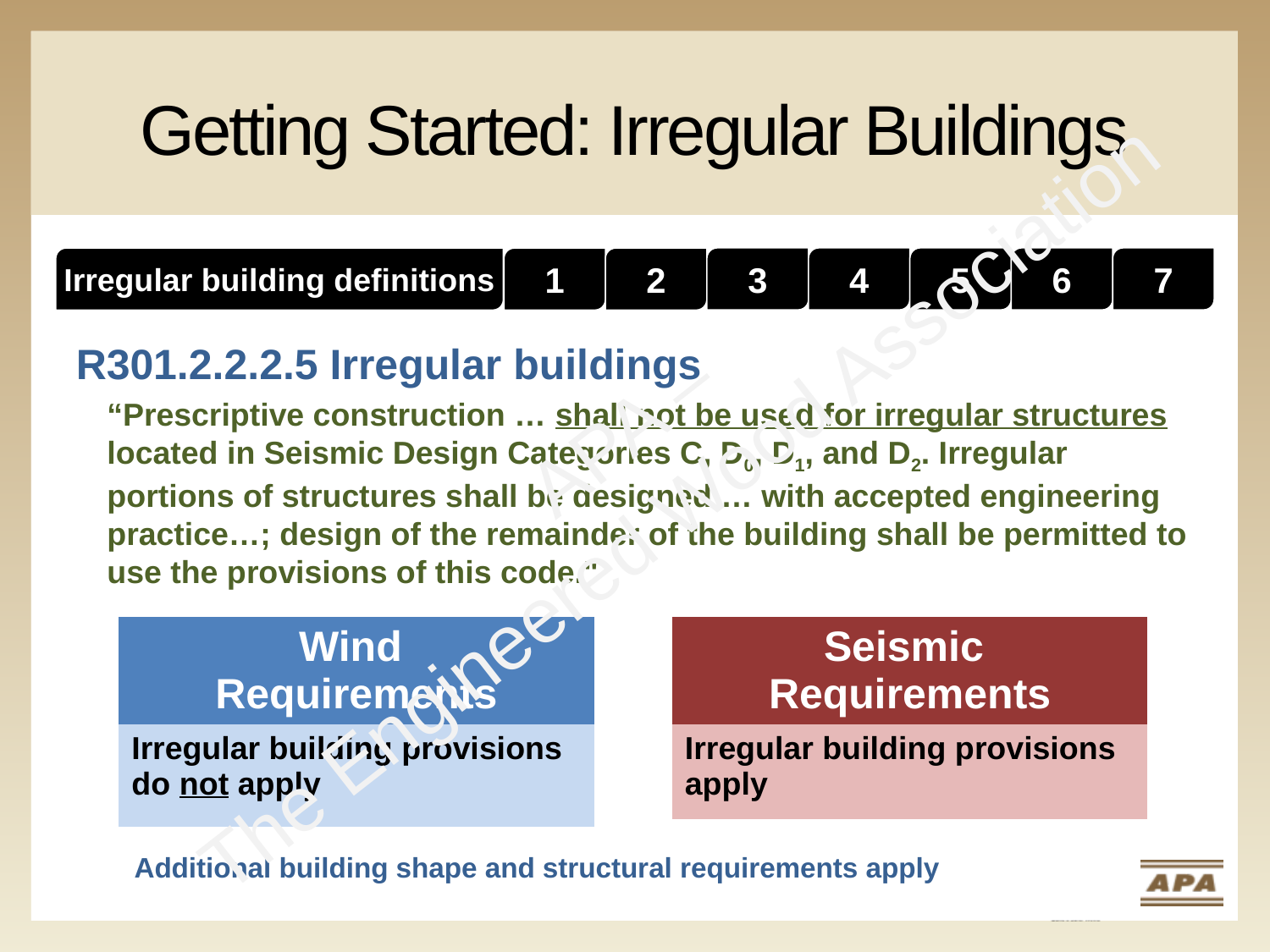

# Getting Started: Irregular Buildings
3
4
5
6
7
Irregular building definitions
1
2
R301.2.2.2.5 Irregular buildings
“Prescriptive construction … shall not be used for irregular structures located in Seismic Design Categories C, D0, D1, and D2. Irregular portions of structures shall be designed … with accepted engineering practice…; design of the remainder of the building shall be permitted to use the provisions of this code."
APA –
The Engineered Wood Association
| Wind Requirements |
| --- |
| Irregular building provisions do not apply |
| Seismic Requirements |
| --- |
| Irregular building provisions apply |

Additional building shape and structural requirements apply